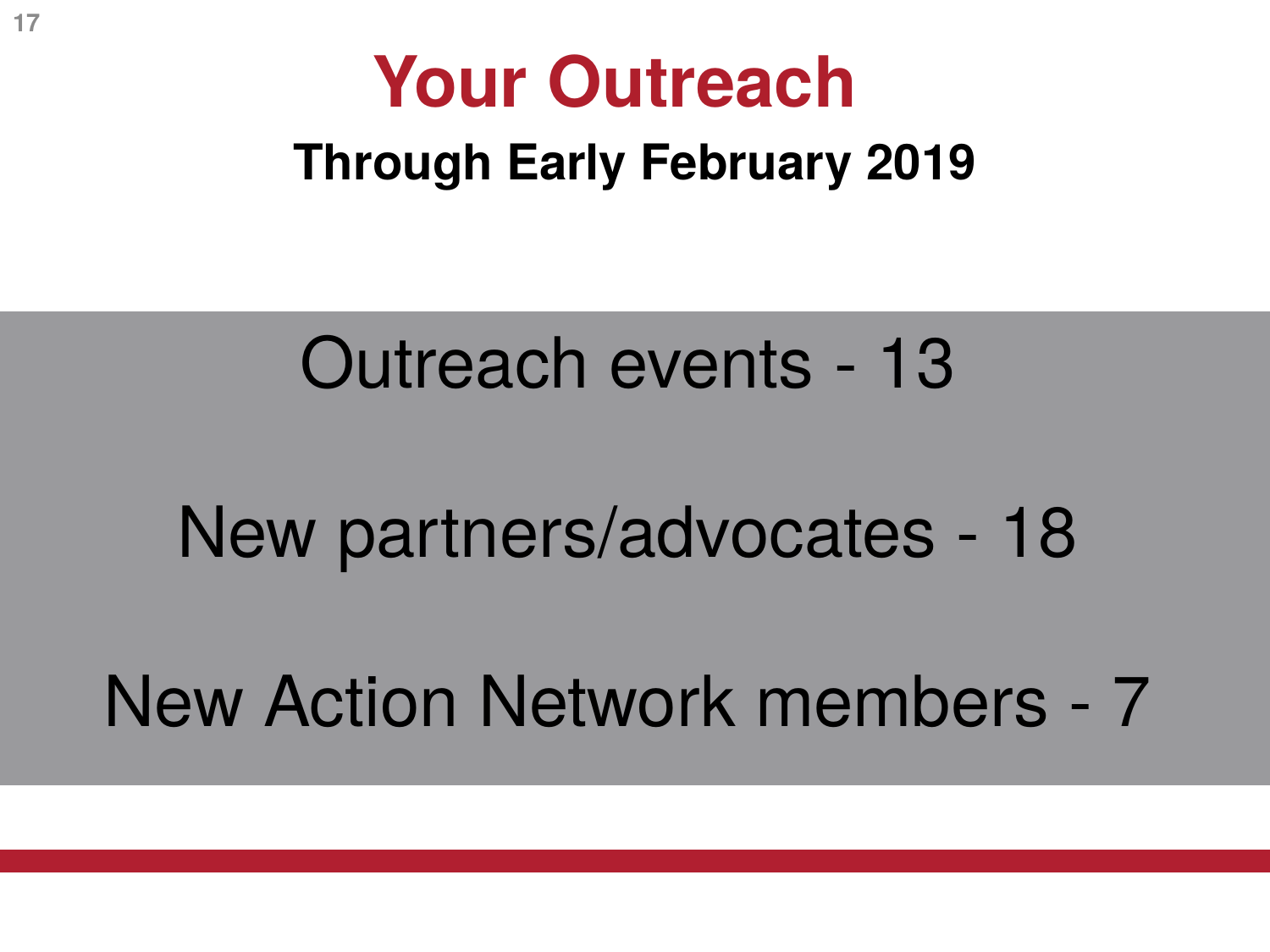

17
Your Outreach
Through Early February 2019
Outreach events - 13

New partners/advocates - 18

New Action Network members - 7